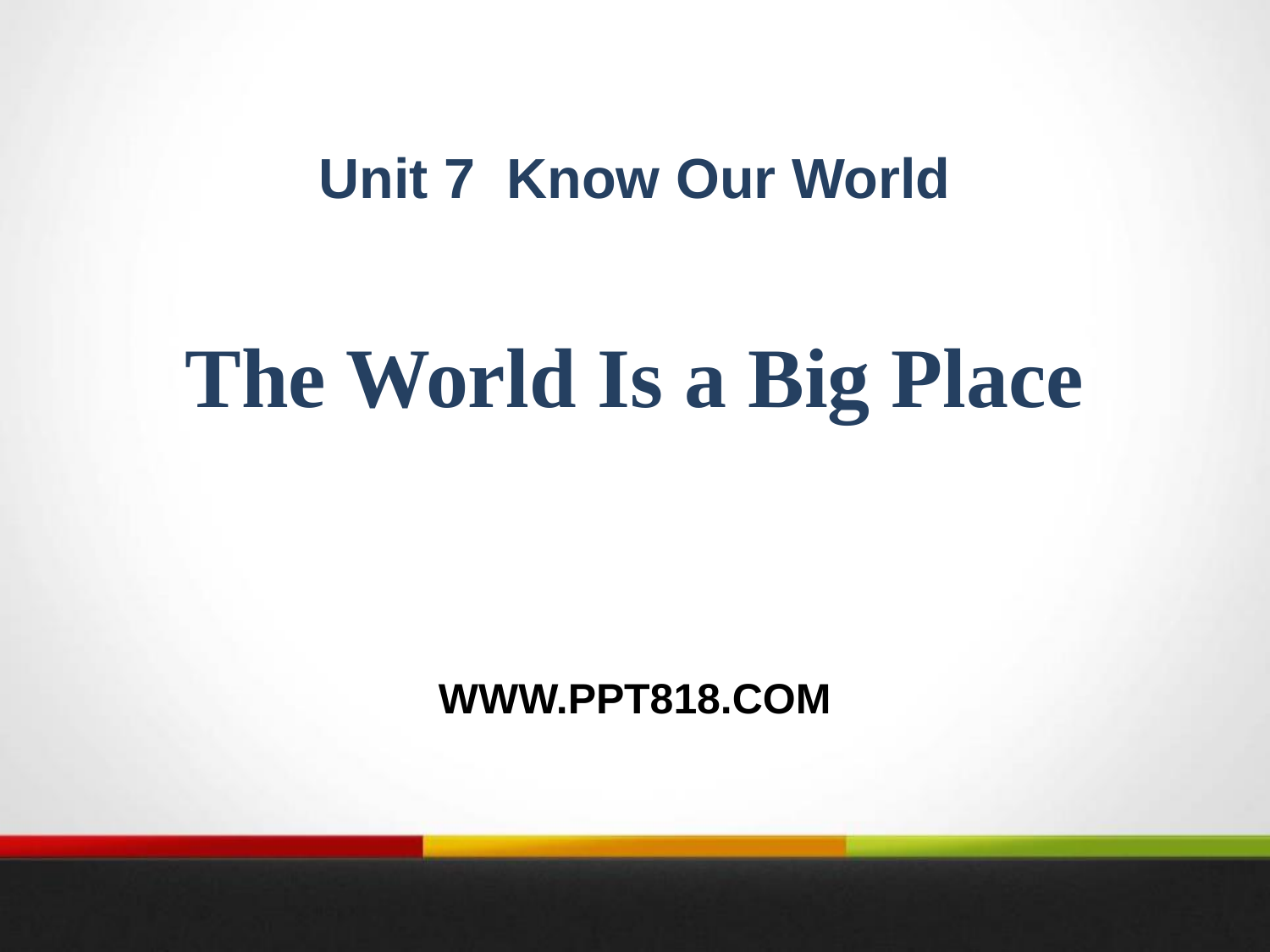

Unit 7  Know Our World
The World Is a Big Place
WWW.PPT818.COM